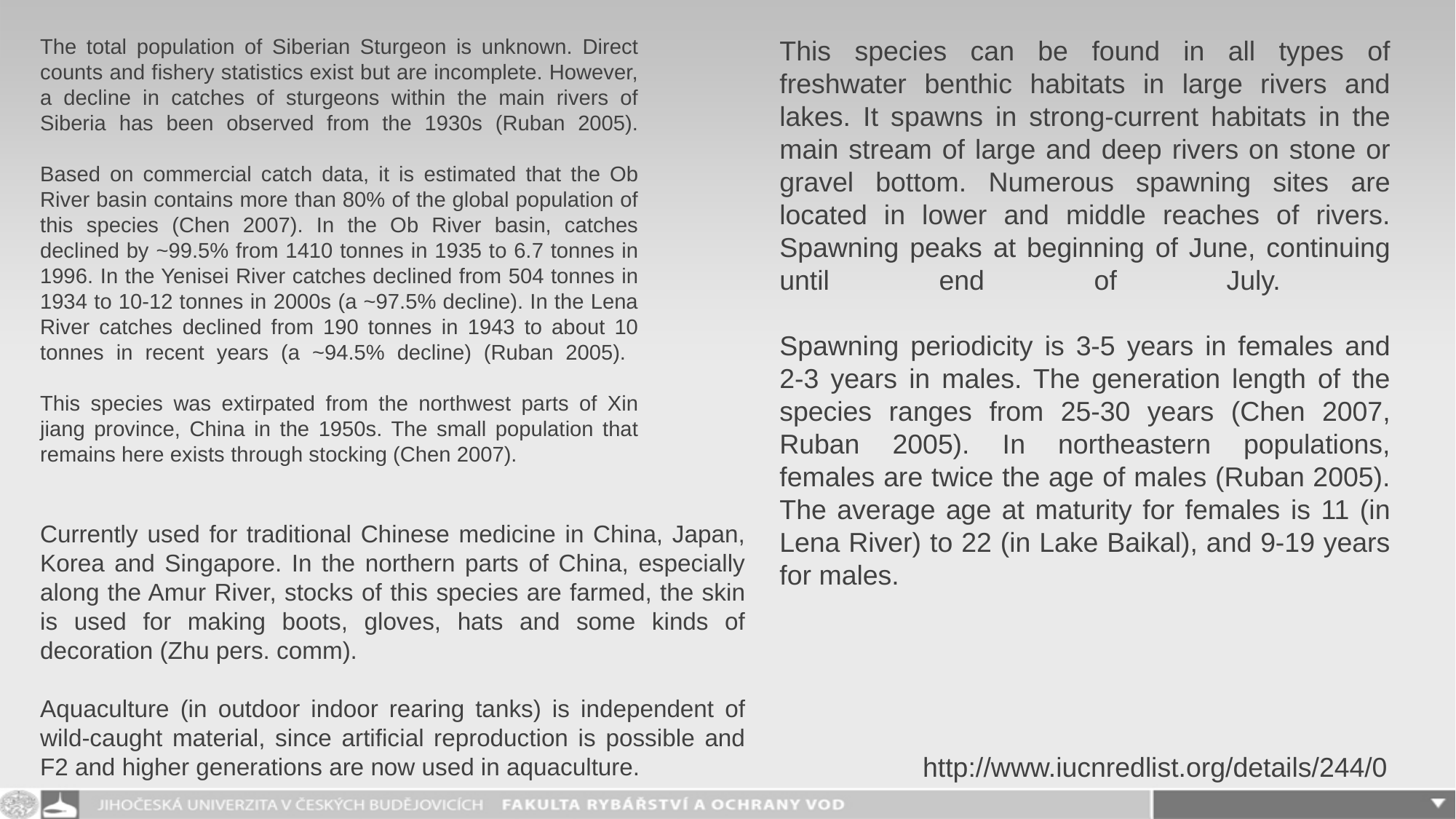

The total population of Siberian Sturgeon is unknown. Direct counts and fishery statistics exist but are incomplete. However, a decline in catches of sturgeons within the main rivers of Siberia has been observed from the 1930s (Ruban 2005).
Based on commercial catch data, it is estimated that the Ob River basin contains more than 80% of the global population of this species (Chen 2007). In the Ob River basin, catches declined by ~99.5% from 1410 tonnes in 1935 to 6.7 tonnes in 1996. In the Yenisei River catches declined from 504 tonnes in 1934 to 10-12 tonnes in 2000s (a ~97.5% decline). In the Lena River catches declined from 190 tonnes in 1943 to about 10 tonnes in recent years (a ~94.5% decline) (Ruban 2005).
This species was extirpated from the northwest parts of Xin jiang province, China in the 1950s. The small population that remains here exists through stocking (Chen 2007).
This species can be found in all types of freshwater benthic habitats in large rivers and lakes. It spawns in strong-current habitats in the main stream of large and deep rivers on stone or gravel bottom. Numerous spawning sites are located in lower and middle reaches of rivers. Spawning peaks at beginning of June, continuing until end of July.
Spawning periodicity is 3-5 years in females and 2-3 years in males. The generation length of the species ranges from 25-30 years (Chen 2007, Ruban 2005). In northeastern populations, females are twice the age of males (Ruban 2005). The average age at maturity for females is 11 (in Lena River) to 22 (in Lake Baikal), and 9-19 years for males.
Currently used for traditional Chinese medicine in China, Japan, Korea and Singapore. In the northern parts of China, especially along the Amur River, stocks of this species are farmed, the skin is used for making boots, gloves, hats and some kinds of decoration (Zhu pers. comm).

Aquaculture (in outdoor indoor rearing tanks) is independent of wild-caught material, since artificial reproduction is possible and F2 and higher generations are now used in aquaculture.
http://www.iucnredlist.org/details/244/0